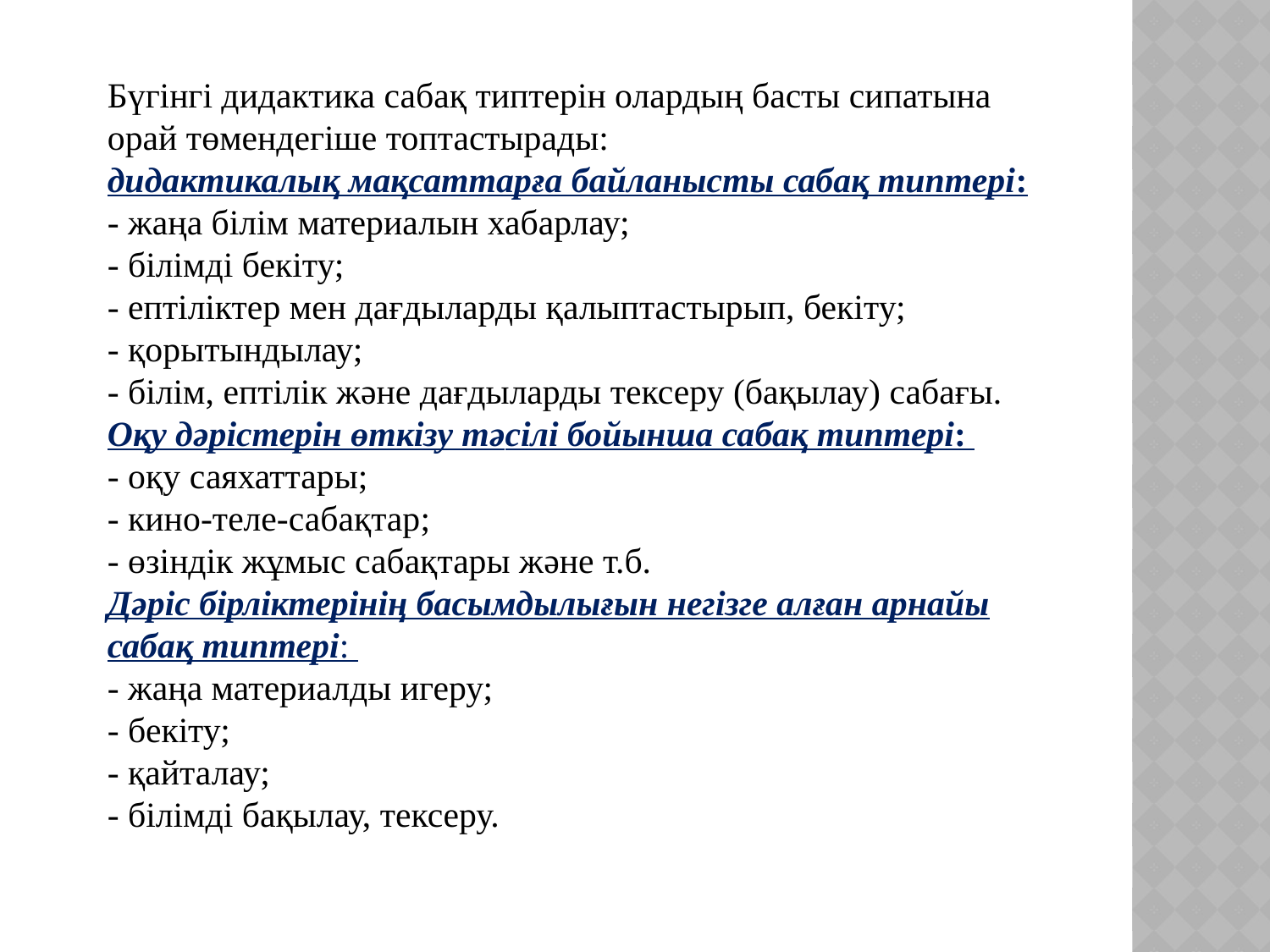

Бүгінгі дидактика сабақ типтерін олардың басты сипатына орай төмендегіше топтастырады:
дидактикалық мақсаттарға байланысты сабақ типтері:
- жаңа білім материалын хабарлау;
- білімді бекіту;
- ептіліктер мен дағдыларды қалыптастырып, бекіту;
- қорытындылау;
- білім, ептілік жəне дағдыларды тексеру (бақылау) сабағы.
Оқу дəрістерін өткізу тəсілі бойынша сабақ типтері:
- оқу саяхаттары;
- кино-теле-сабақтар;
- өзіндік жұмыс сабақтары жəне т.б.
Дəріс бірліктерінің басымдылығын негізге алған арнайы сабақ типтері:
- жаңа материалды игеру;
- бекіту;
- қайталау;
- білімді бақылау, тексеру.